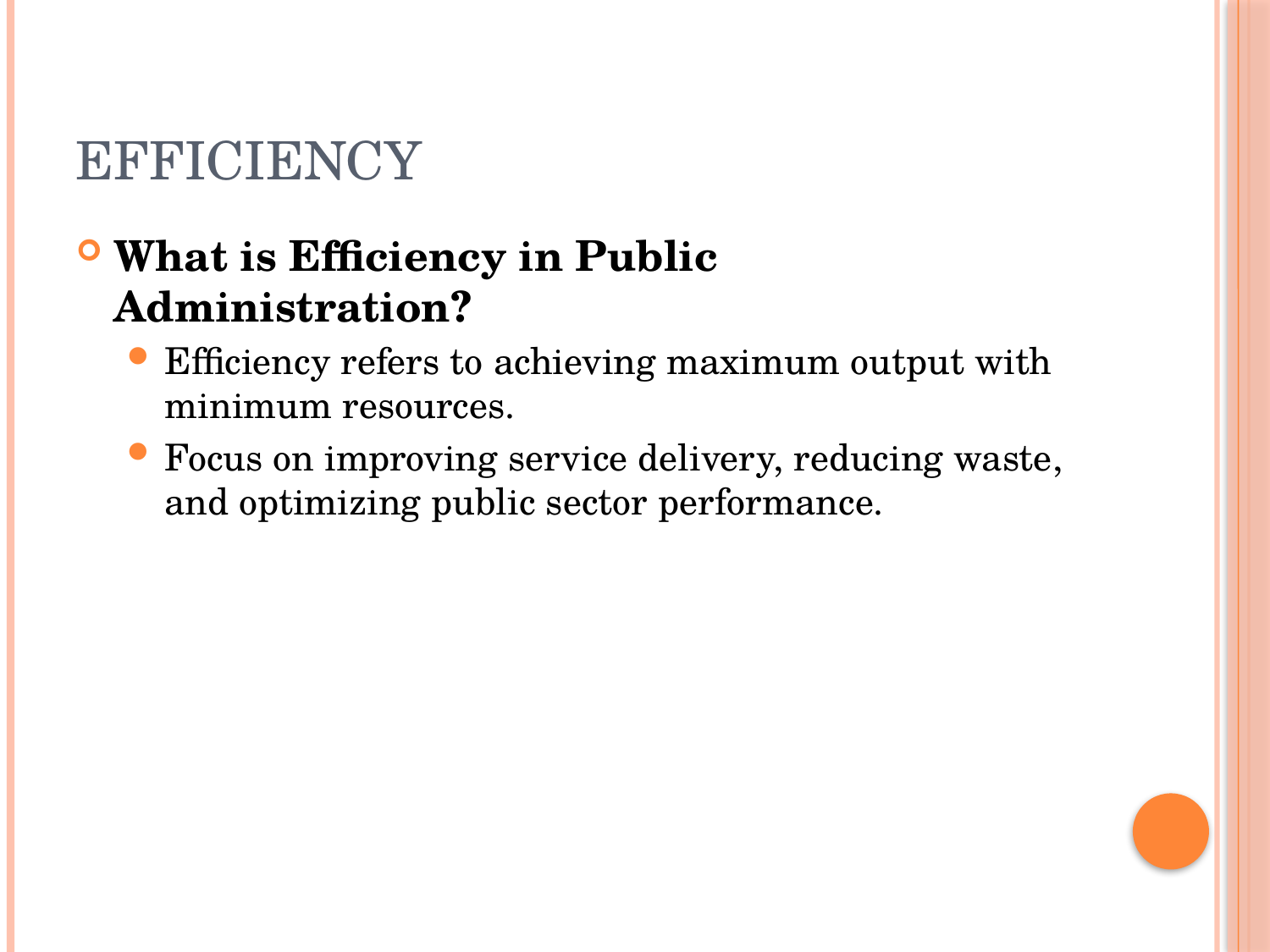

# Efficiency
What is Efficiency in Public Administration?
Efficiency refers to achieving maximum output with minimum resources.
Focus on improving service delivery, reducing waste, and optimizing public sector performance.